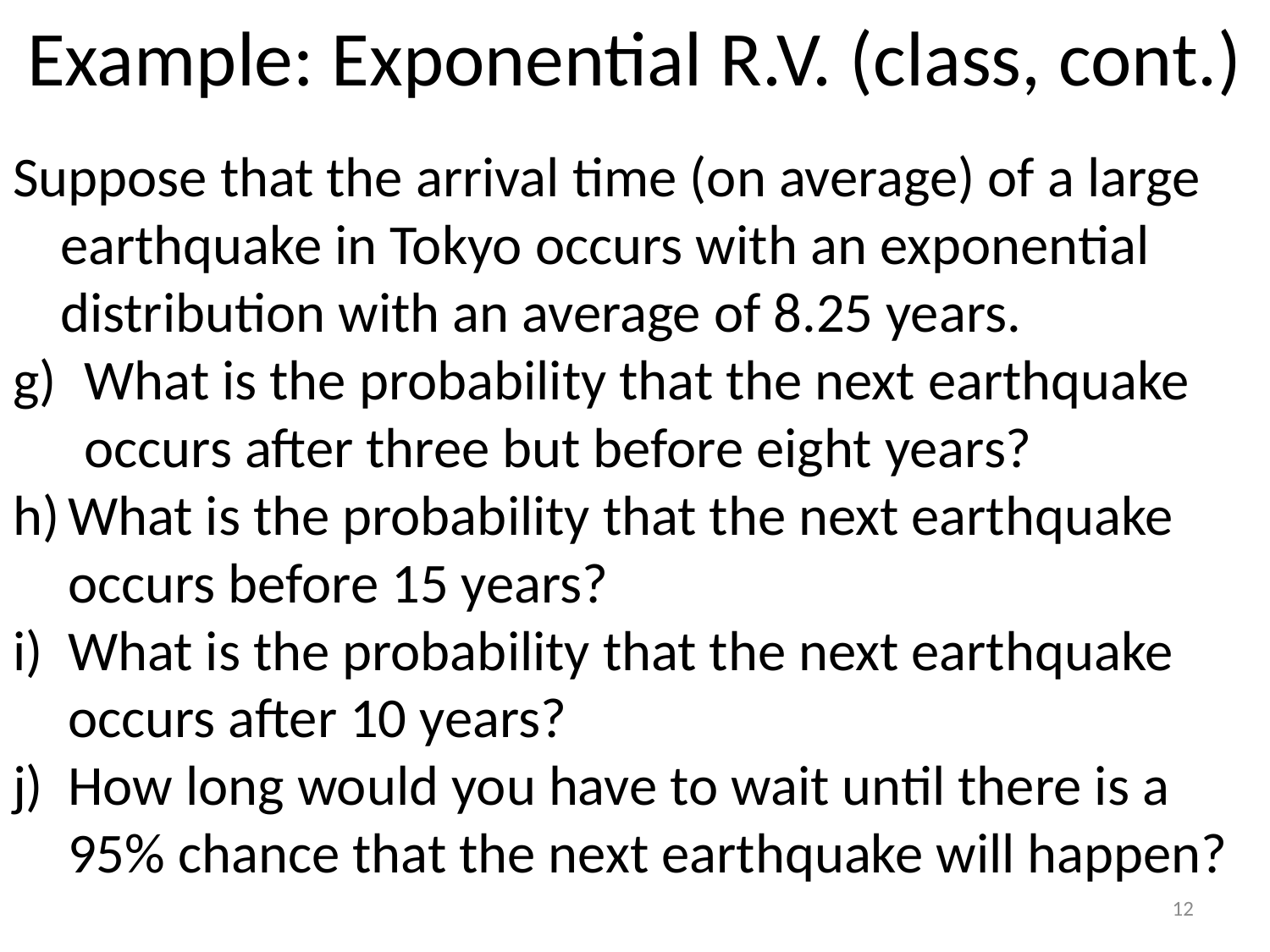

# Example: Exponential R.V. (class, cont.)
Suppose that the arrival time (on average) of a large earthquake in Tokyo occurs with an exponential distribution with an average of 8.25 years.
What is the probability that the next earthquake occurs after three but before eight years?
What is the probability that the next earthquake occurs before 15 years?
What is the probability that the next earthquake occurs after 10 years?
How long would you have to wait until there is a 95% chance that the next earthquake will happen?
12